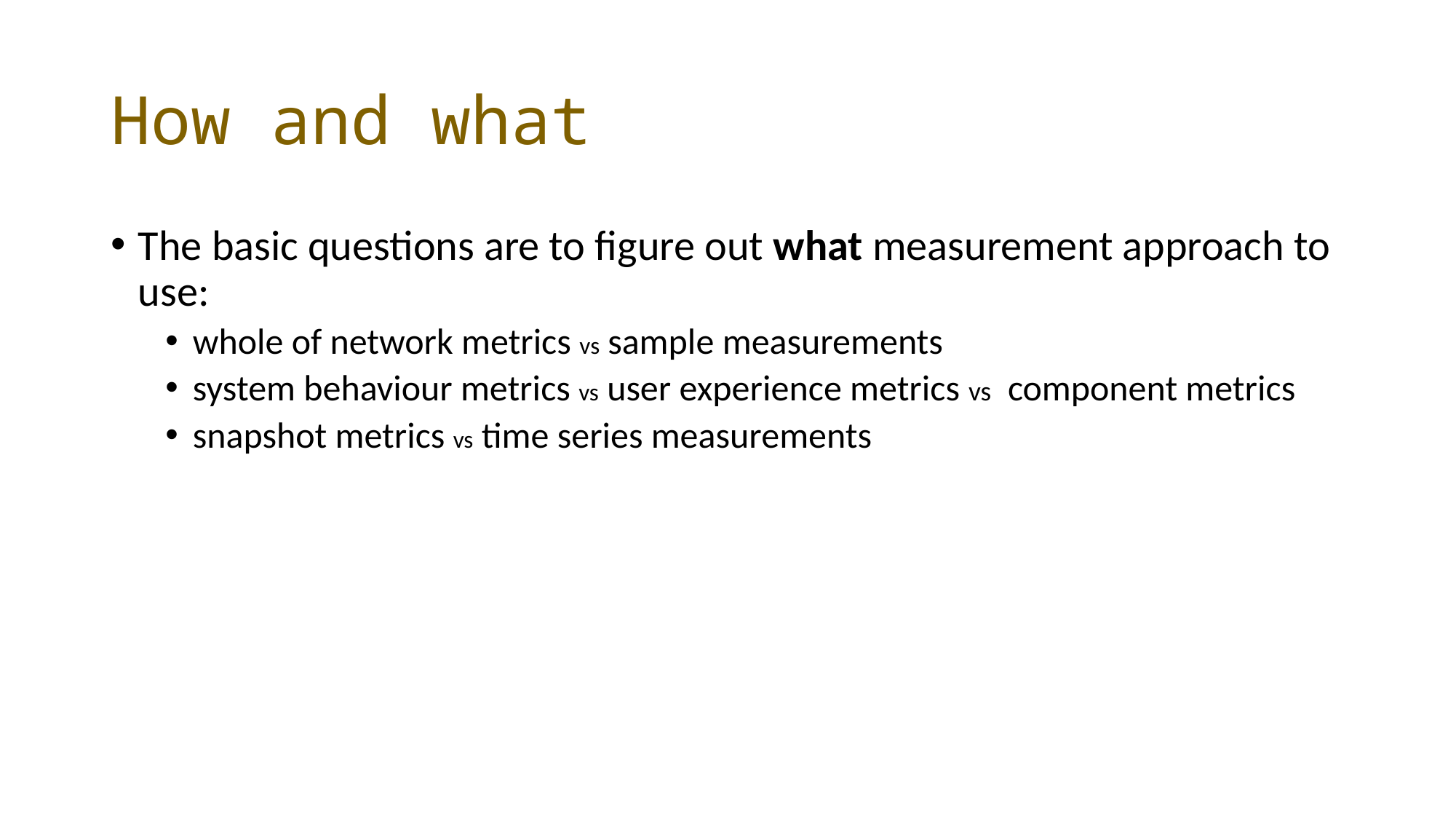

# How and what
The basic questions are to figure out what measurement approach to use:
whole of network metrics vs sample measurements
system behaviour metrics vs user experience metrics vs  component metrics
snapshot metrics vs time series measurements